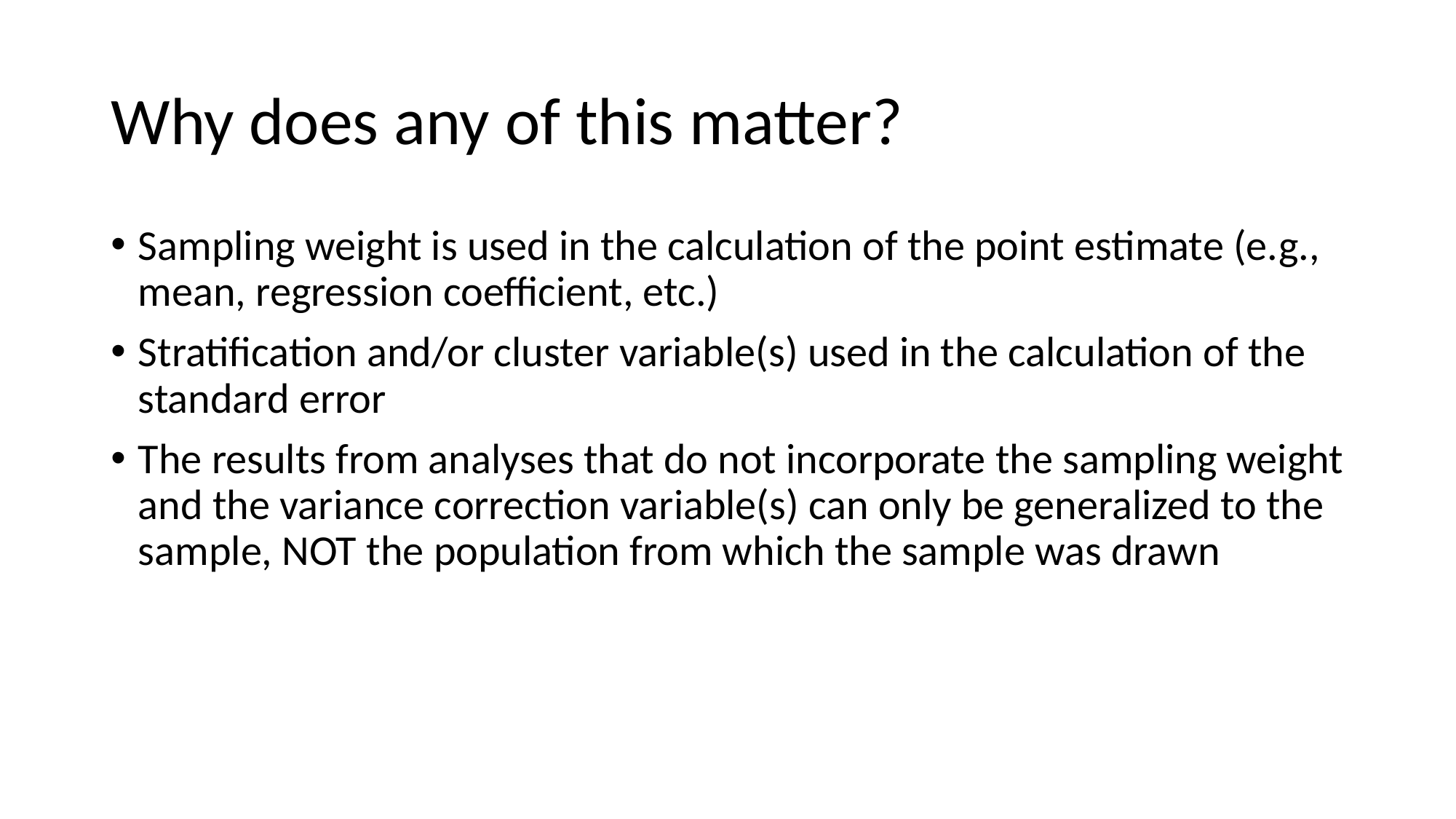

# Why does any of this matter?
Sampling weight is used in the calculation of the point estimate (e.g., mean, regression coefficient, etc.)
Stratification and/or cluster variable(s) used in the calculation of the standard error
The results from analyses that do not incorporate the sampling weight and the variance correction variable(s) can only be generalized to the sample, NOT the population from which the sample was drawn